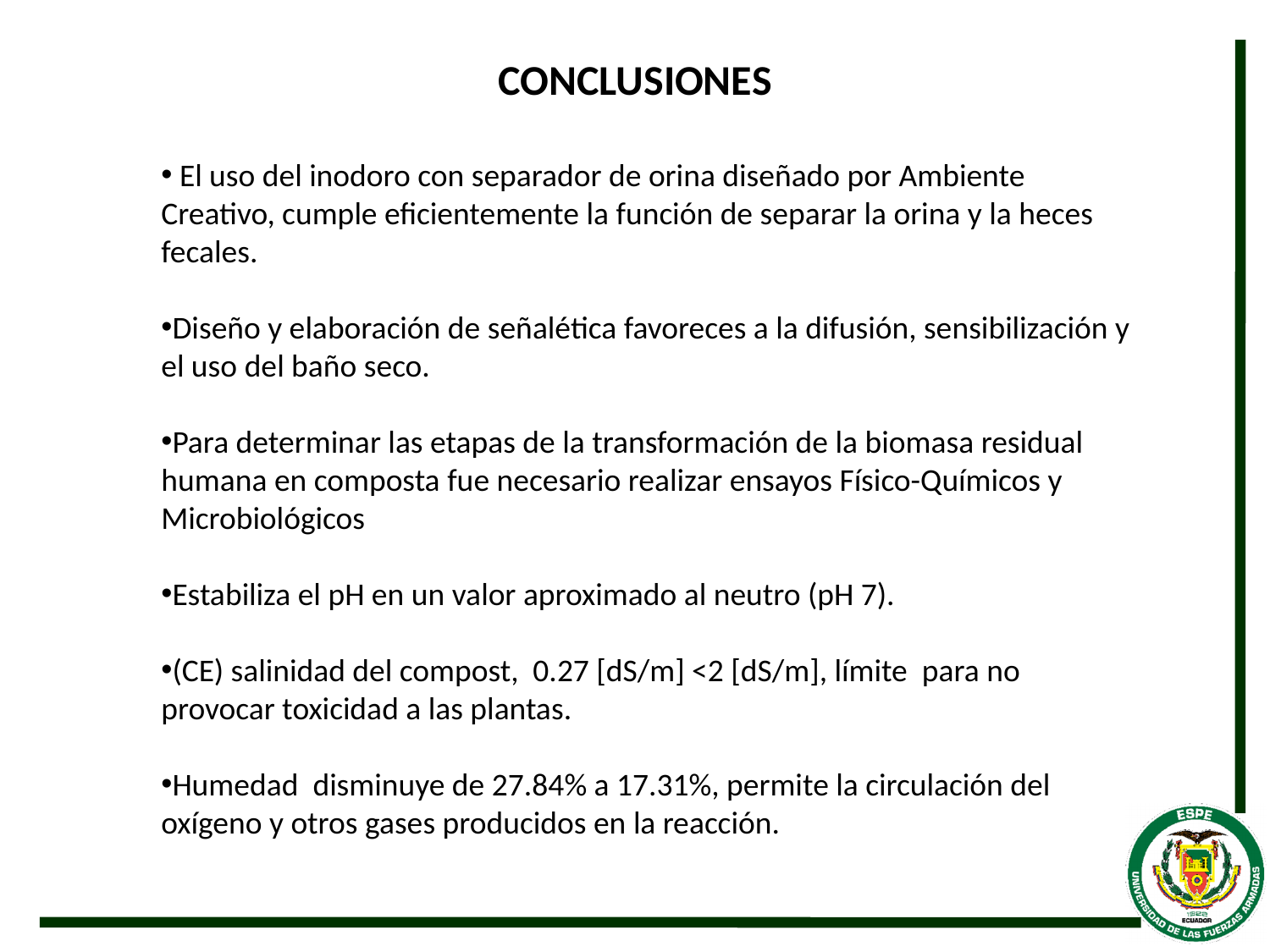

# CONCLUSIONES
 El uso del inodoro con separador de orina diseñado por Ambiente Creativo, cumple eficientemente la función de separar la orina y la heces fecales.

Diseño y elaboración de señalética favoreces a la difusión, sensibilización y el uso del baño seco.

Para determinar las etapas de la transformación de la biomasa residual humana en composta fue necesario realizar ensayos Físico-Químicos y Microbiológicos

Estabiliza el pH en un valor aproximado al neutro (pH 7).

(CE) salinidad del compost,  0.27 [dS/m] <2 [dS/m], límite  para no provocar toxicidad a las plantas.

Humedad  disminuye de 27.84% a 17.31%, permite la circulación del oxígeno y otros gases producidos en la reacción.